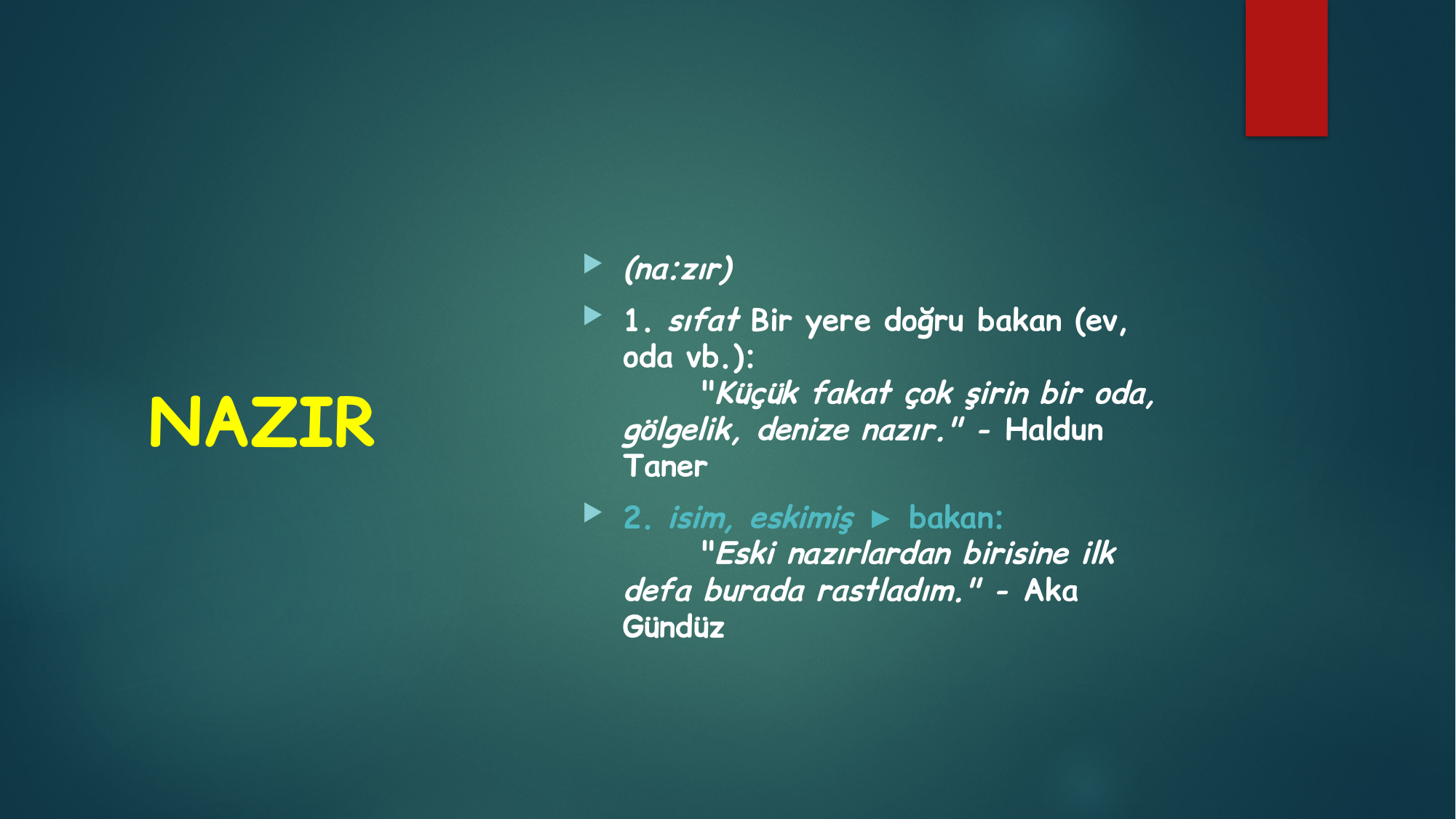

(na:zır)
1. sıfat Bir yere doğru bakan (ev, oda vb.):
      "Küçük fakat çok şirin bir oda, gölgelik, denize nazır." - Haldun Taner
2. isim, eskimiş ► bakan:
      "Eski nazırlardan birisine ilk defa burada rastladım." - Aka Gündüz
NAZIR